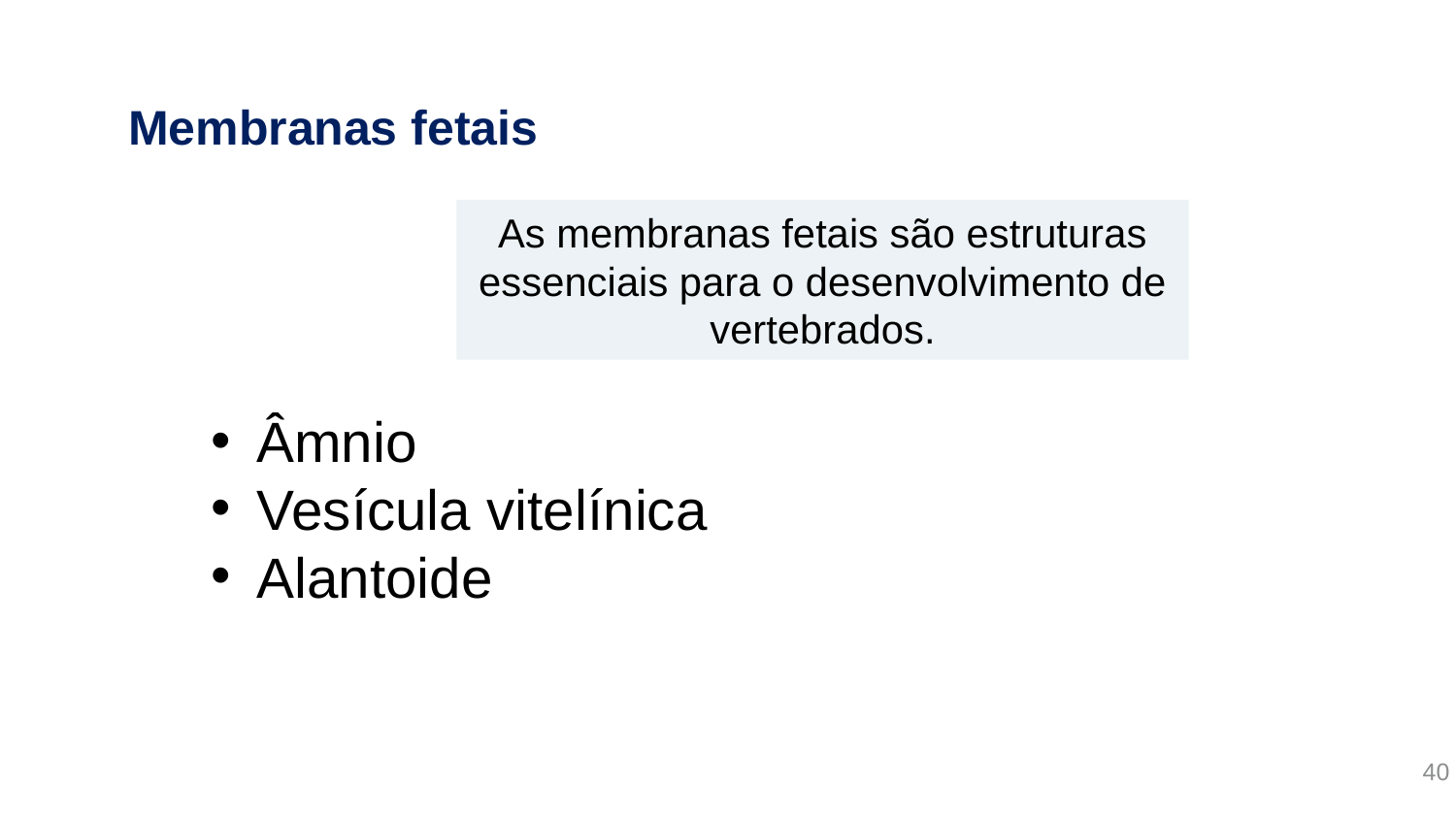

Membranas fetais
As membranas fetais são estruturas essenciais para o desenvolvimento de vertebrados.
Âmnio
Vesícula vitelínica
Alantoide
40